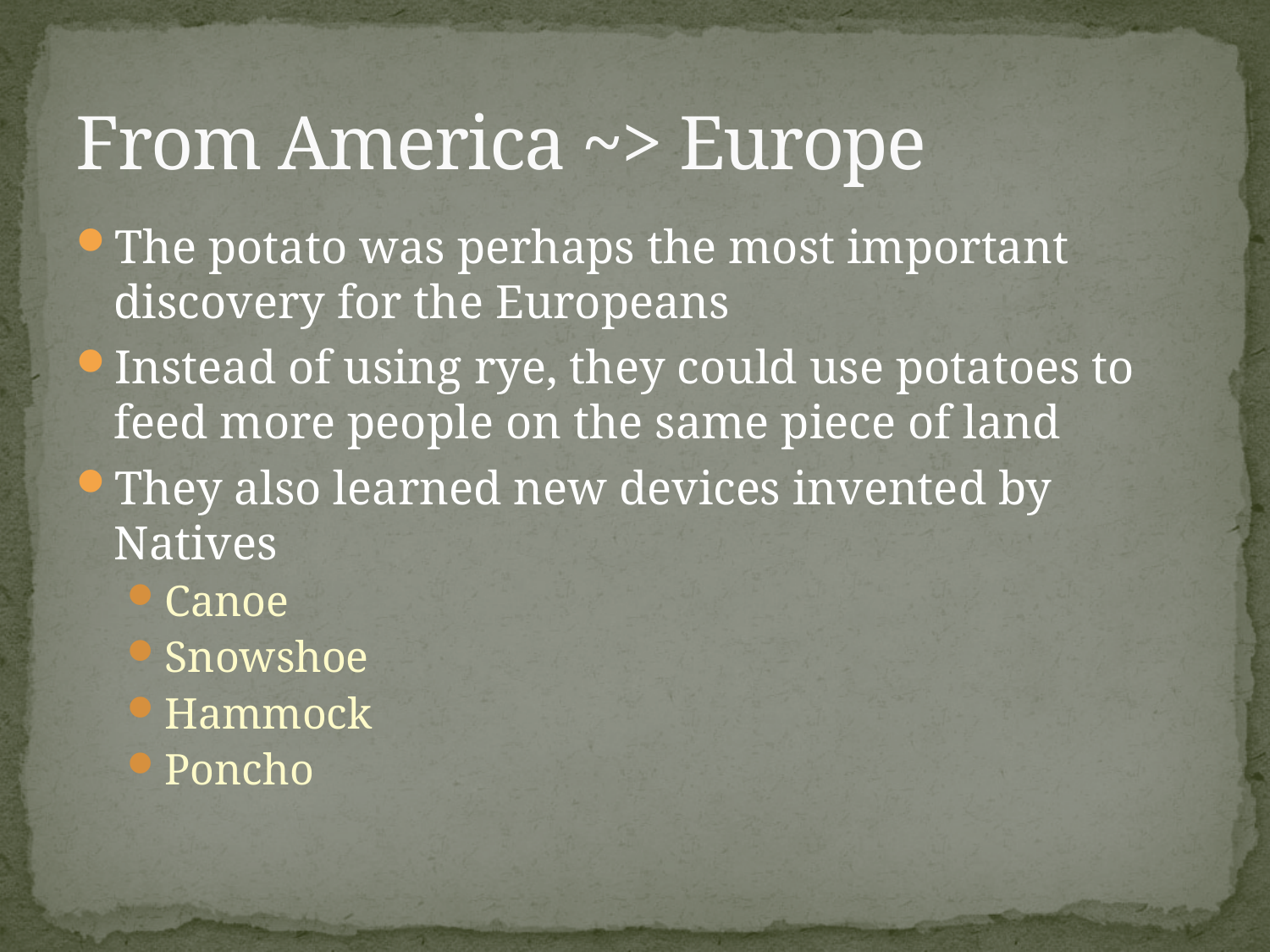

# From America ~> Europe
The potato was perhaps the most important discovery for the Europeans
Instead of using rye, they could use potatoes to feed more people on the same piece of land
They also learned new devices invented by Natives
Canoe
Snowshoe
Hammock
Poncho